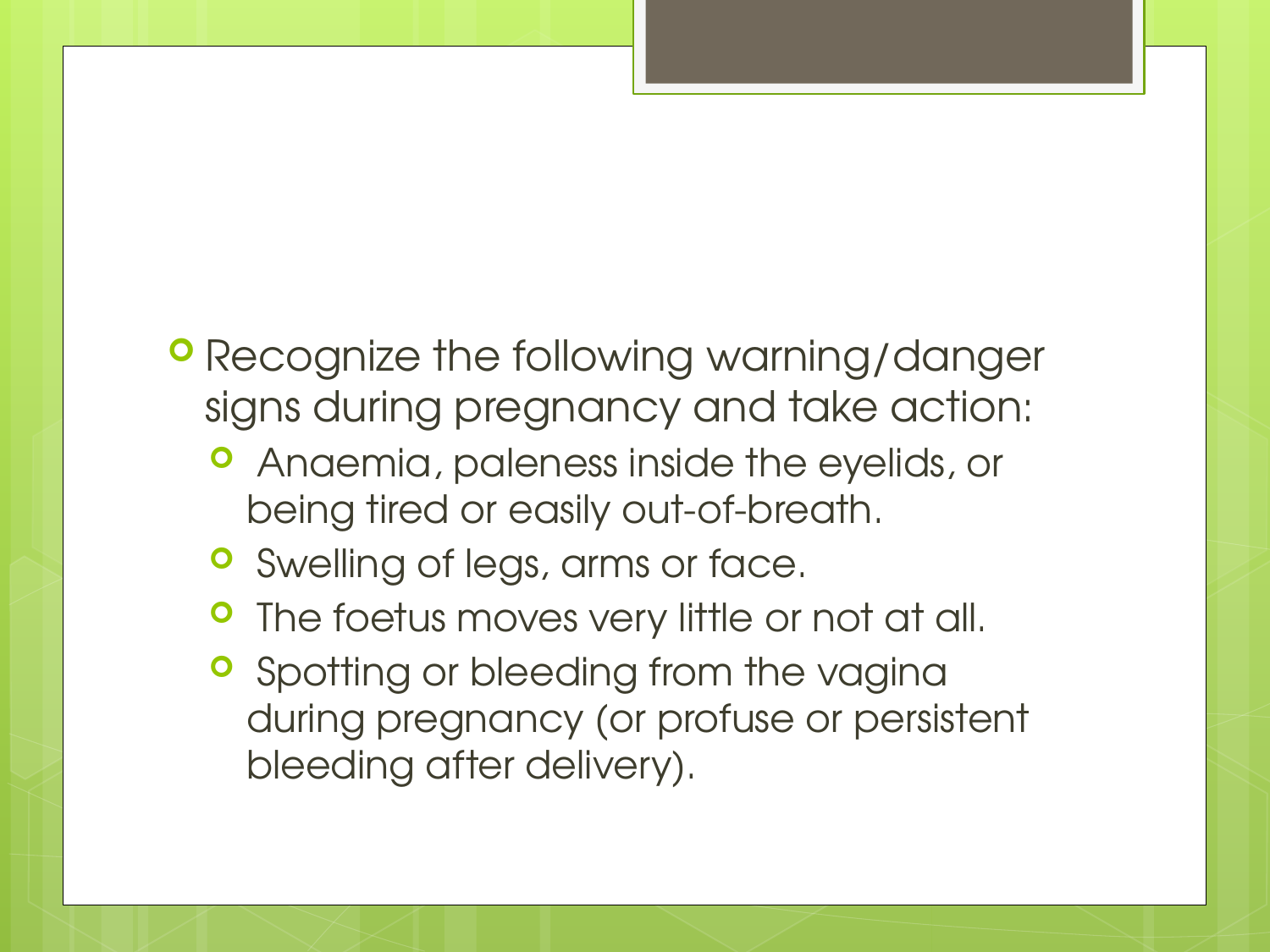

#
Recognize the following warning/danger signs during pregnancy and take action:
 Anaemia, paleness inside the eyelids, or being tired or easily out-of-breath.
 Swelling of legs, arms or face.
 The foetus moves very little or not at all.
 Spotting or bleeding from the vagina during pregnancy (or profuse or persistent bleeding after delivery).